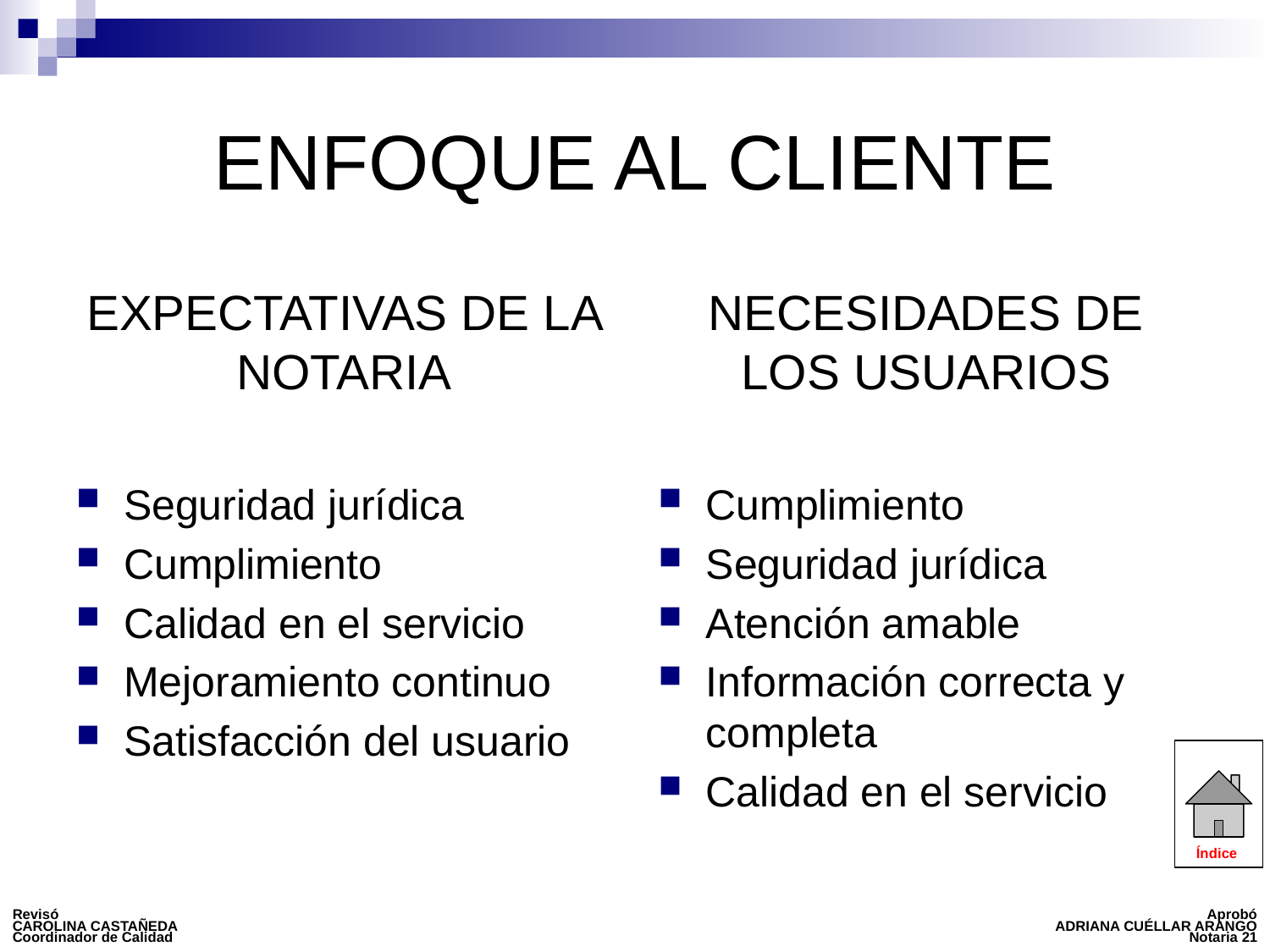

# ENFOQUE AL CLIENTE
EXPECTATIVAS DE LA NOTARIA

Seguridad jurídica
Cumplimiento
Calidad en el servicio
Mejoramiento continuo
Satisfacción del usuario

NECESIDADES DE LOS USUARIOS

Cumplimiento
Seguridad jurídica
Atención amable
Información correcta y completa
Calidad en el servicio

Índice
Revisó
CAROLINA CASTAÑEDA
Coordinador de Calidad
Aprobó
ADRIANA CUÉLLAR ARANGO
Notaria 21